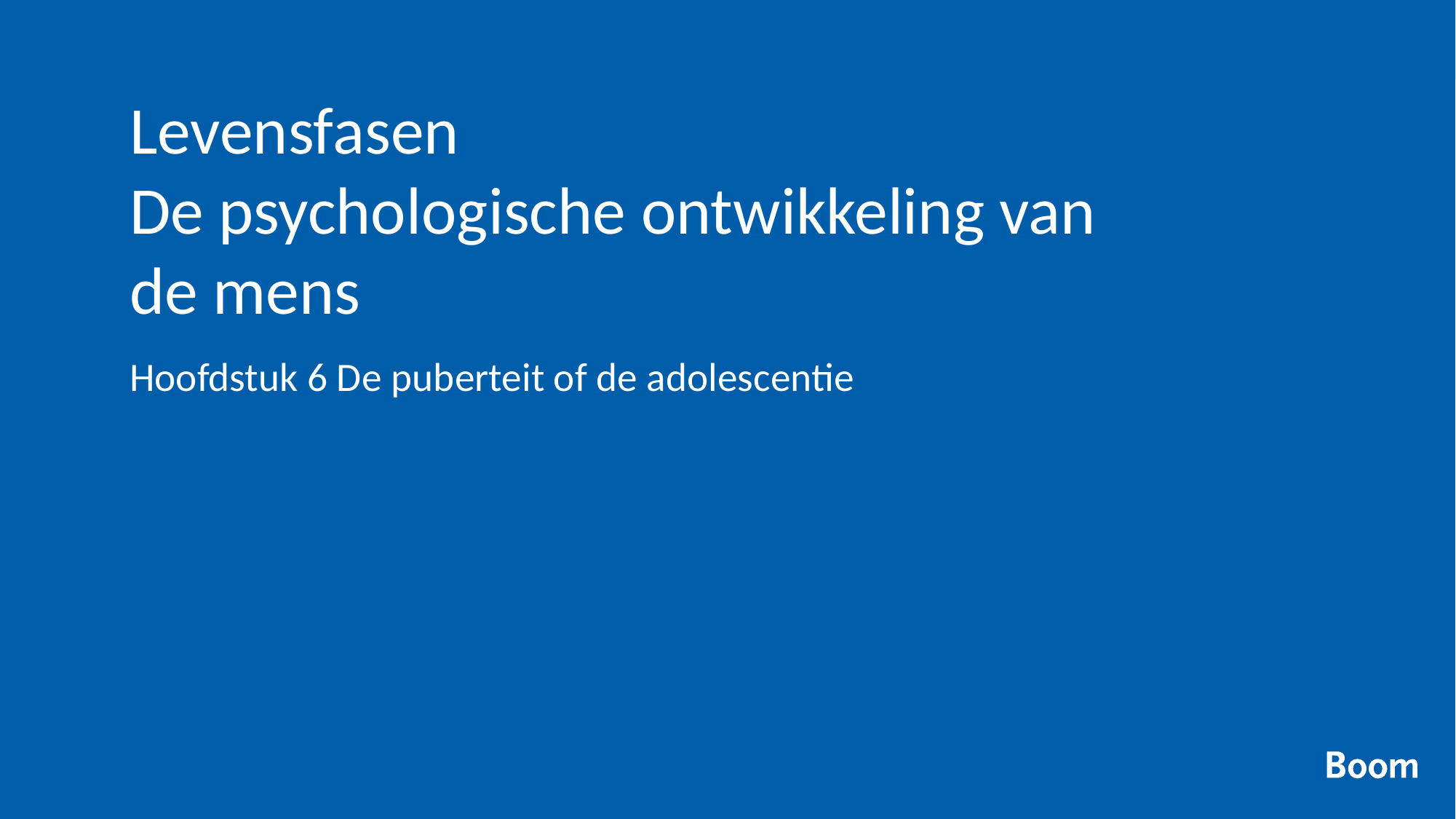

# Levensfasen De psychologische ontwikkeling van de mens
Hoofdstuk 6 De puberteit of de adolescentie